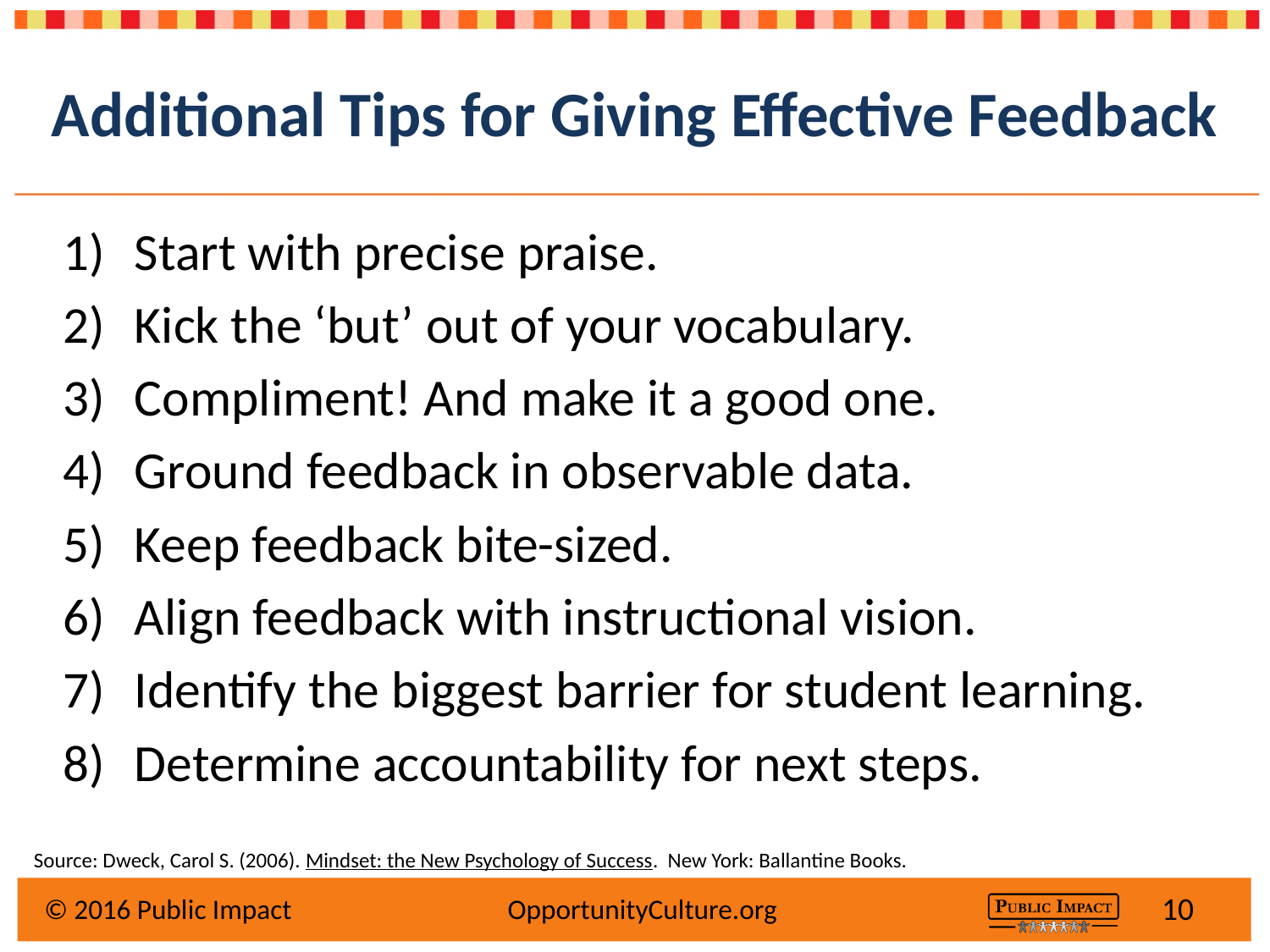

# Additional Tips for Giving Effective Feedback
Start with precise praise.
Kick the ‘but’ out of your vocabulary.
Compliment! And make it a good one.
Ground feedback in observable data.
Keep feedback bite-sized.
Align feedback with instructional vision.
Identify the biggest barrier for student learning.
Determine accountability for next steps.

Source: Dweck, Carol S. (2006). Mindset: the New Psychology of Success.  New York: Ballantine Books.
10
© 2016 Public Impact		             OpportunityCulture.org